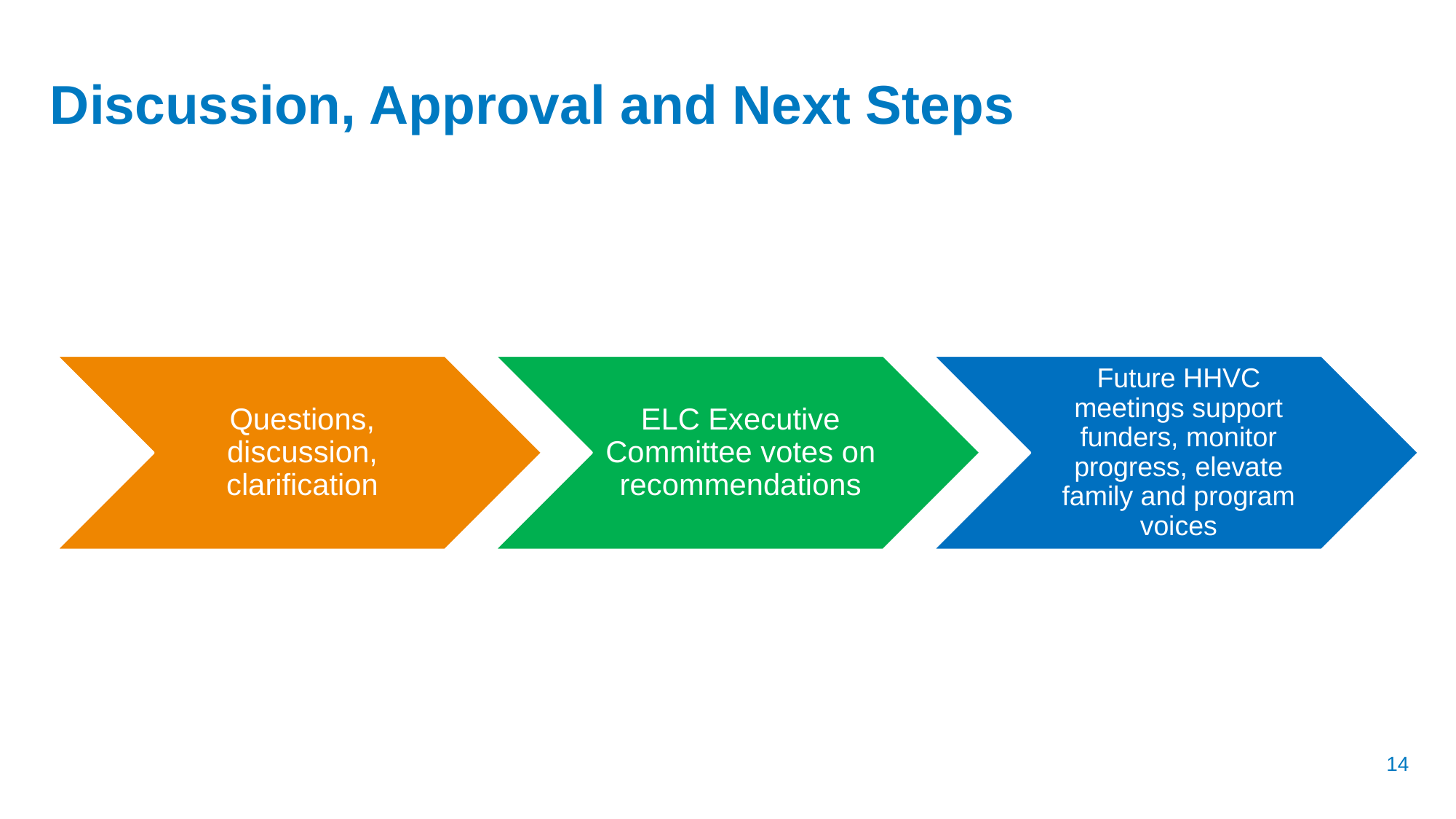

Discussion, Approval and Next Steps
Questions, discussion, clarification
ELC Executive Committee votes on recommendations
Future HHVC meetings support funders, monitor progress, elevate family and program voices
14